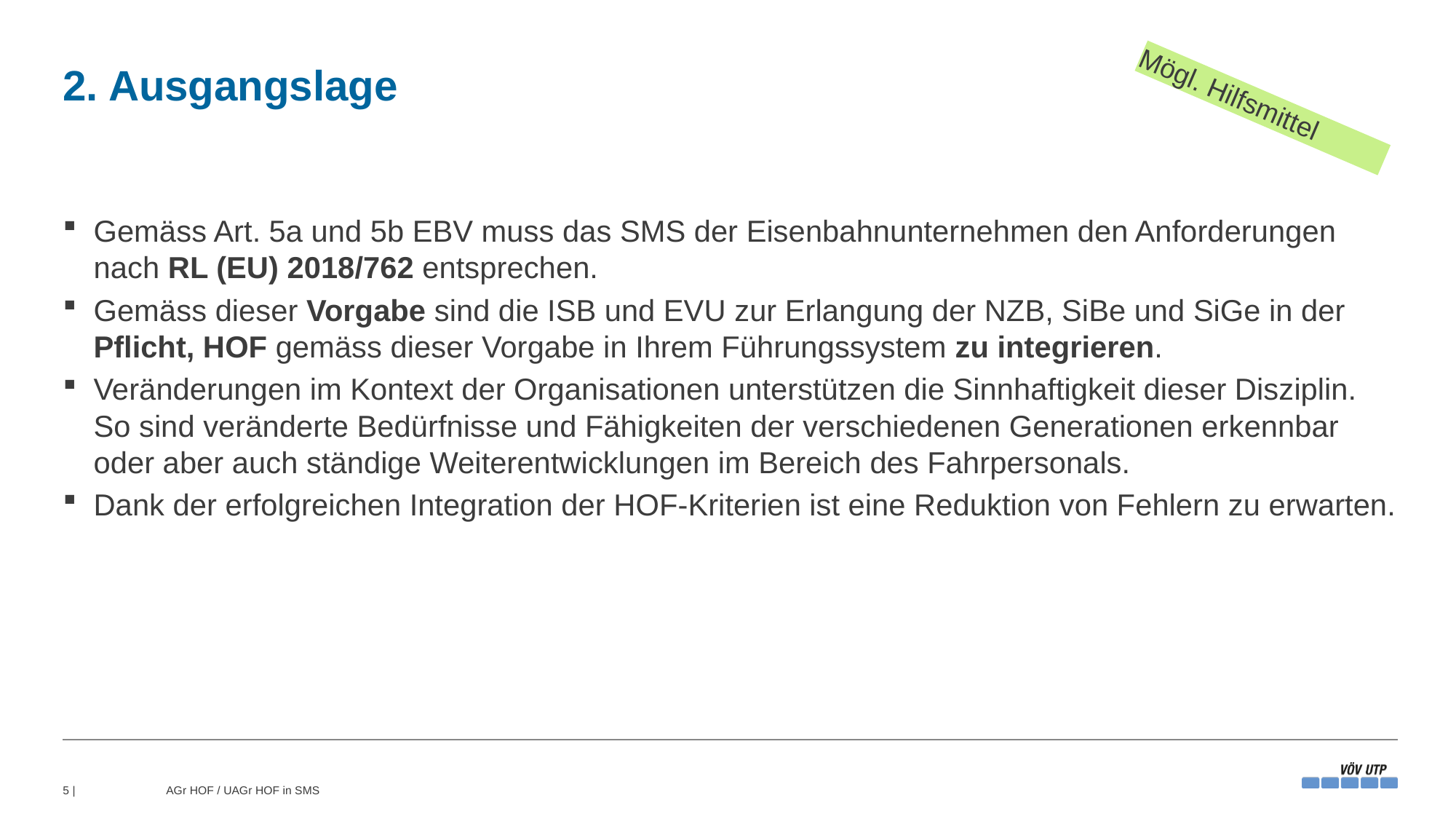

# 2. Ausgangslage
Mögl. Hilfsmittel
Gemäss Art. 5a und 5b EBV muss das SMS der Eisenbahnunternehmen den Anforderungen nach RL (EU) 2018/762 entsprechen.
Gemäss dieser Vorgabe sind die ISB und EVU zur Erlangung der NZB, SiBe und SiGe in der Pflicht, HOF gemäss dieser Vorgabe in Ihrem Führungssystem zu integrieren.
Veränderungen im Kontext der Organisationen unterstützen die Sinnhaftigkeit dieser Disziplin. So sind veränderte Bedürfnisse und Fähigkeiten der verschiedenen Generationen erkennbar oder aber auch ständige Weiterentwicklungen im Bereich des Fahrpersonals.
Dank der erfolgreichen Integration der HOF-Kriterien ist eine Reduktion von Fehlern zu erwarten.
5 |
AGr HOF / UAGr HOF in SMS